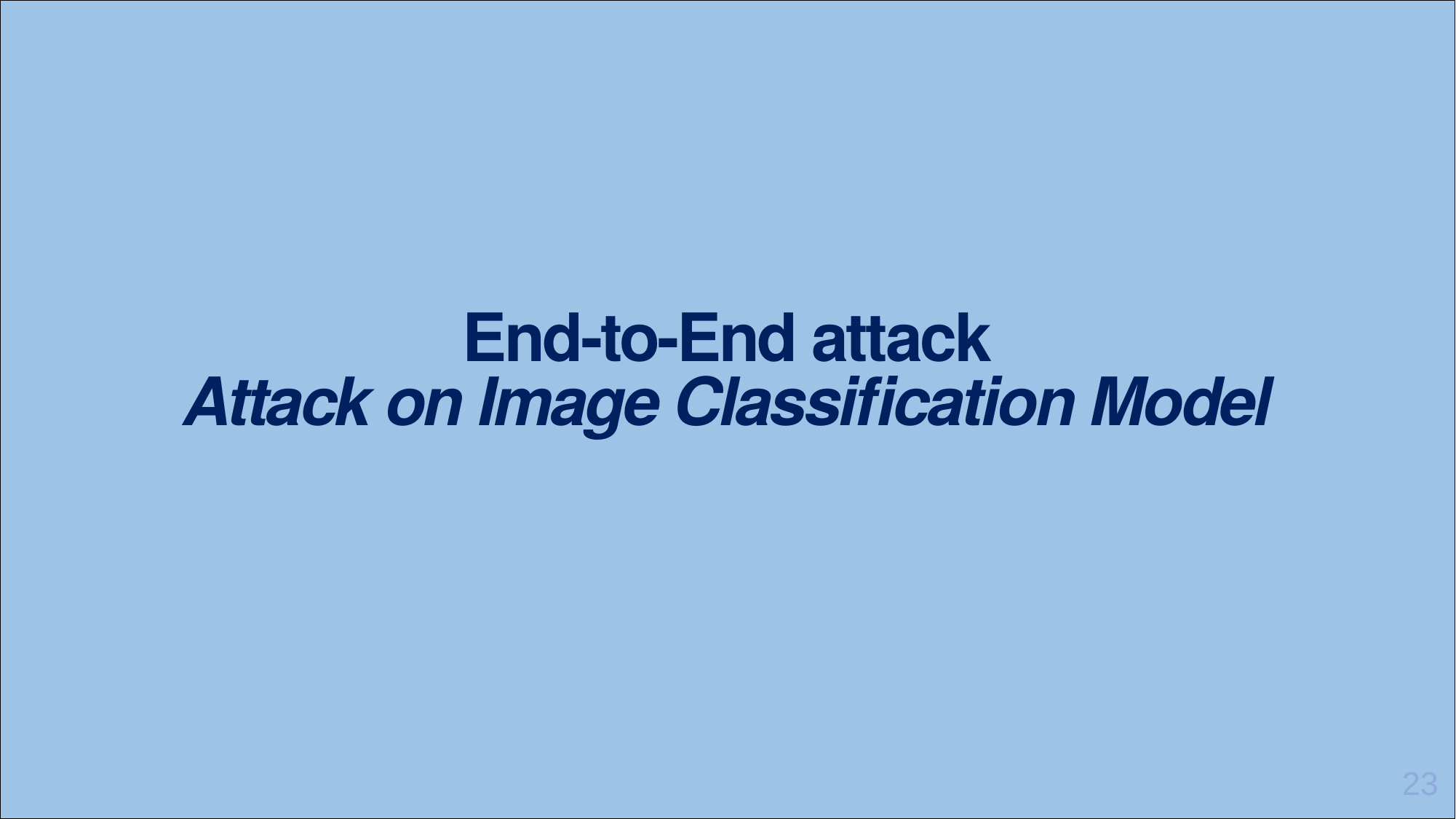

End-to-End attack
Attack on Image Classification Model
23